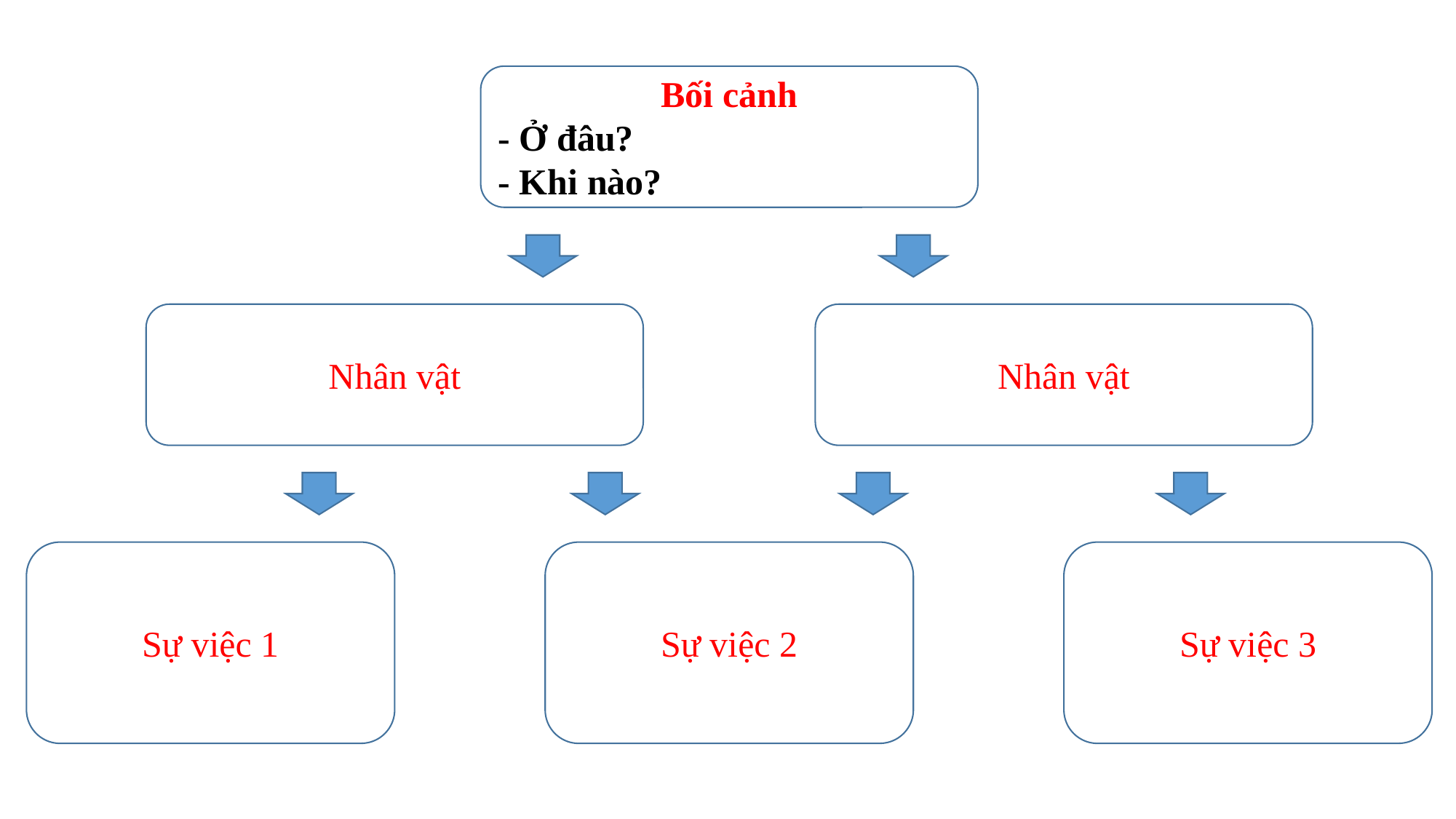

Bối cảnh
- Ở đâu?
- Khi nào?

Nhân vật
Nhân vật

Sự việc 1
Sự việc 2
Sự việc 3